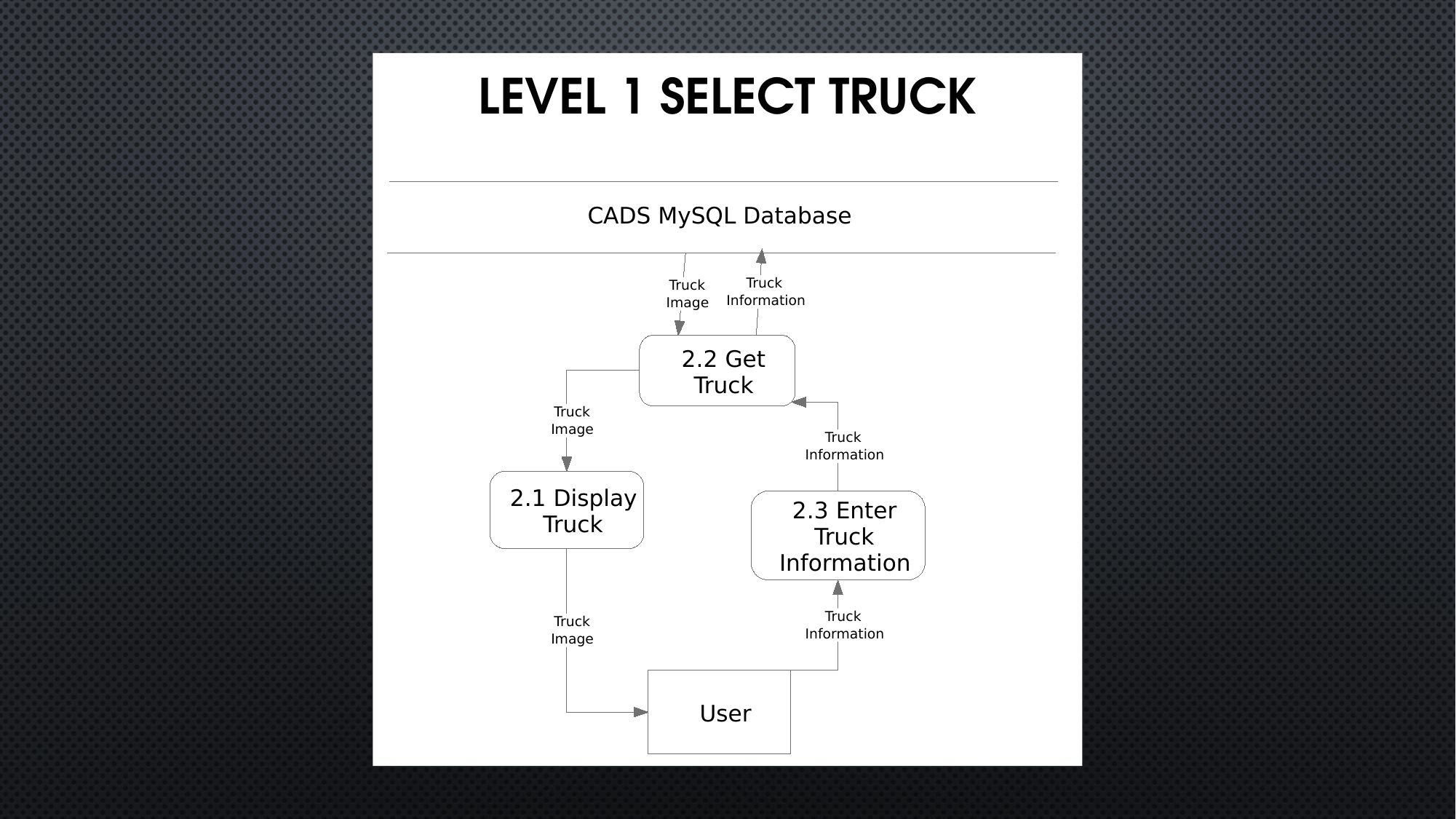

19
Level 1 Select Truck

CADS MySQL Database

Truck

Truck

Information
Image

2.2 Get

Truck

Truck

Image
Truck

Information

2.1 Display

2.3 Enter
Truck
Truck

Information

Truck

Truck

Information
Image

User